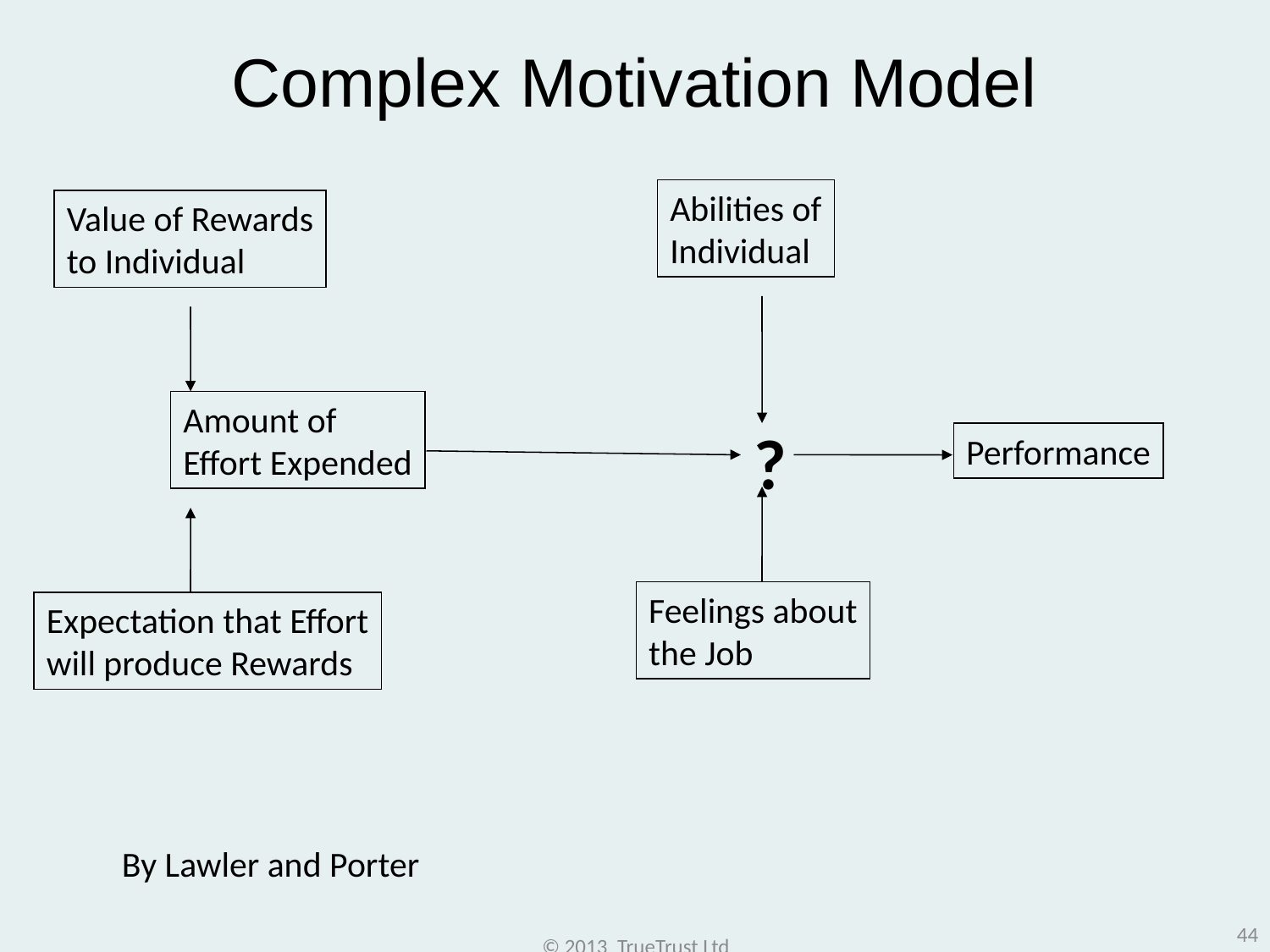

# Complex Motivation Model
Abilities of
Individual
Value of Rewards
to Individual

Amount of
Effort Expended
?

Performance

Feelings about
the Job
Expectation that Effort
will produce Rewards
By Lawler and Porter
44
© 2013  TrueTrust Ltd